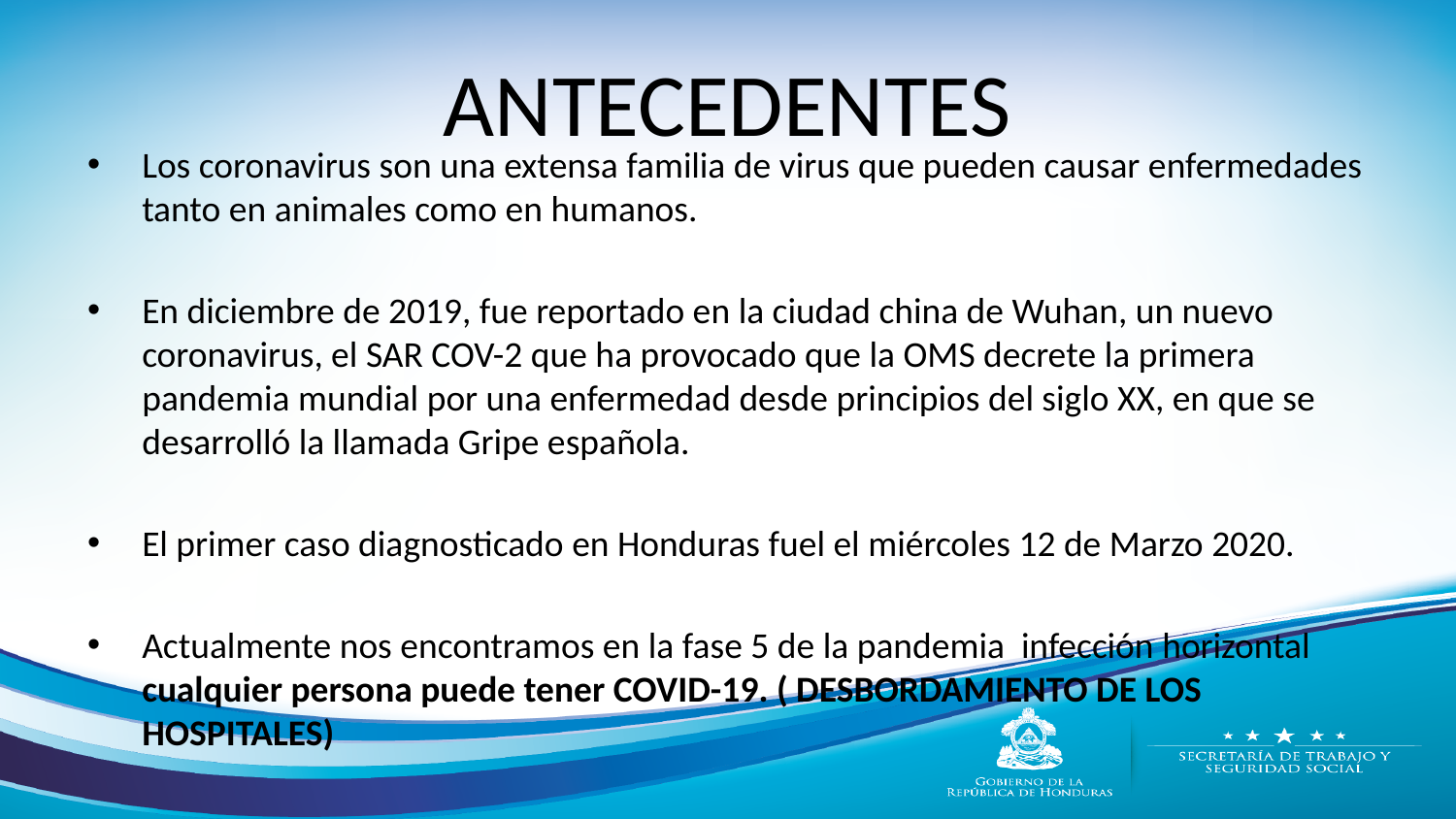

# ANTECEDENTES
Los coronavirus son una extensa familia de virus que pueden causar enfermedades tanto en animales como en humanos.

En diciembre de 2019, fue reportado en la ciudad china de Wuhan, un nuevo coronavirus, el SAR COV-2 que ha provocado que la OMS decrete la primera pandemia mundial por una enfermedad desde principios del siglo XX, en que se desarrolló la llamada Gripe española.

El primer caso diagnosticado en Honduras fuel el miércoles 12 de Marzo 2020.

Actualmente nos encontramos en la fase 5 de la pandemia  infección horizontal cualquier persona puede tener COVID-19. ( DESBORDAMIENTO DE LOS HOSPITALES)